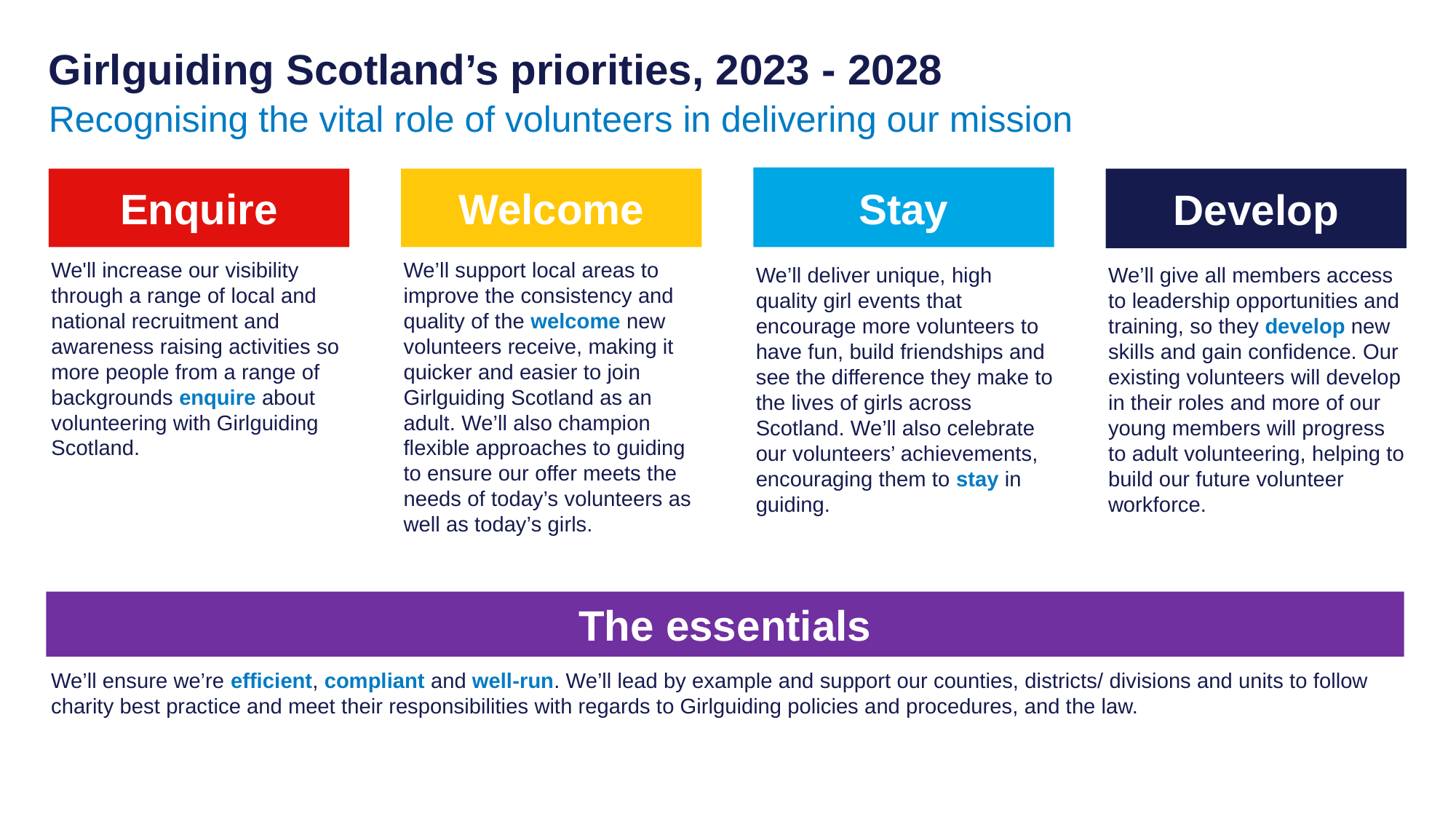

# Girlguiding Scotland’s priorities, 2023 - 2028
Recognising the vital role of volunteers in delivering our mission
Stay
Enquire
Welcome
Develop
We'll increase our visibility through a range of local and national recruitment and awareness raising activities so more people from a range of backgrounds enquire about volunteering with Girlguiding Scotland.

We’ll support local areas to  improve the consistency and quality of the welcome new volunteers receive, making it quicker and easier to join Girlguiding Scotland as an adult. We’ll also champion flexible approaches to guiding to ensure our offer meets the needs of today’s volunteers as well as today’s girls.
We’ll deliver unique, high quality girl events that encourage more volunteers to have fun, build friendships and see the difference they make to the lives of girls across Scotland. We’ll also celebrate our volunteers’ achievements, encouraging them to stay in guiding.
We’ll give all members access to leadership opportunities and training, so they develop new skills and gain confidence. Our existing volunteers will develop in their roles and more of our young members will progress to adult volunteering, helping to build our future volunteer workforce.
The essentials
We’ll ensure we’re efficient, compliant and well-run. We’ll lead by example and support our counties, districts/ divisions and units to follow charity best practice and meet their responsibilities with regards to Girlguiding policies and procedures, and the law.

16
Girlguiding Scotland Progress Report